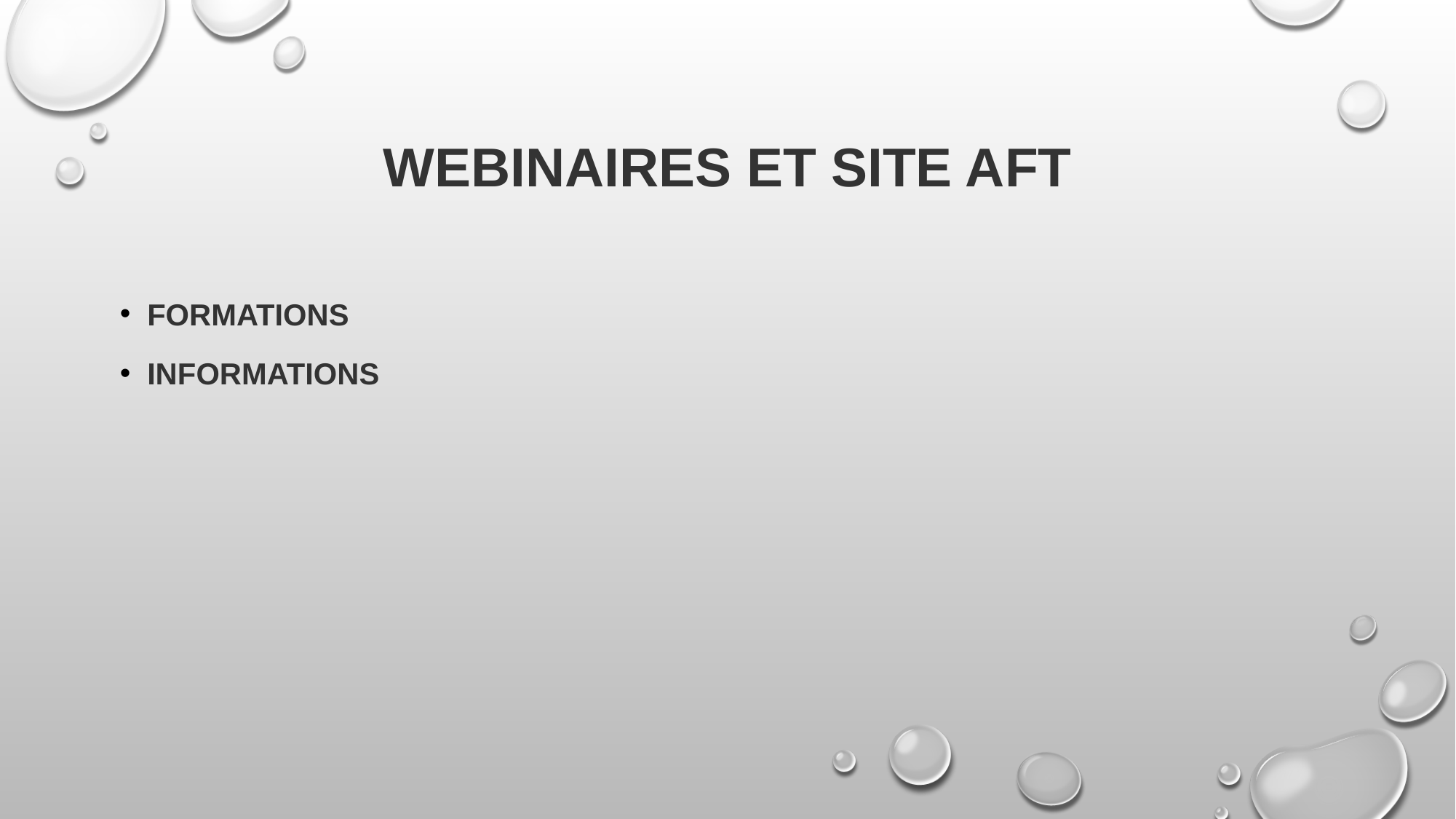

# Webinaires et site AFT
formationS
informationS